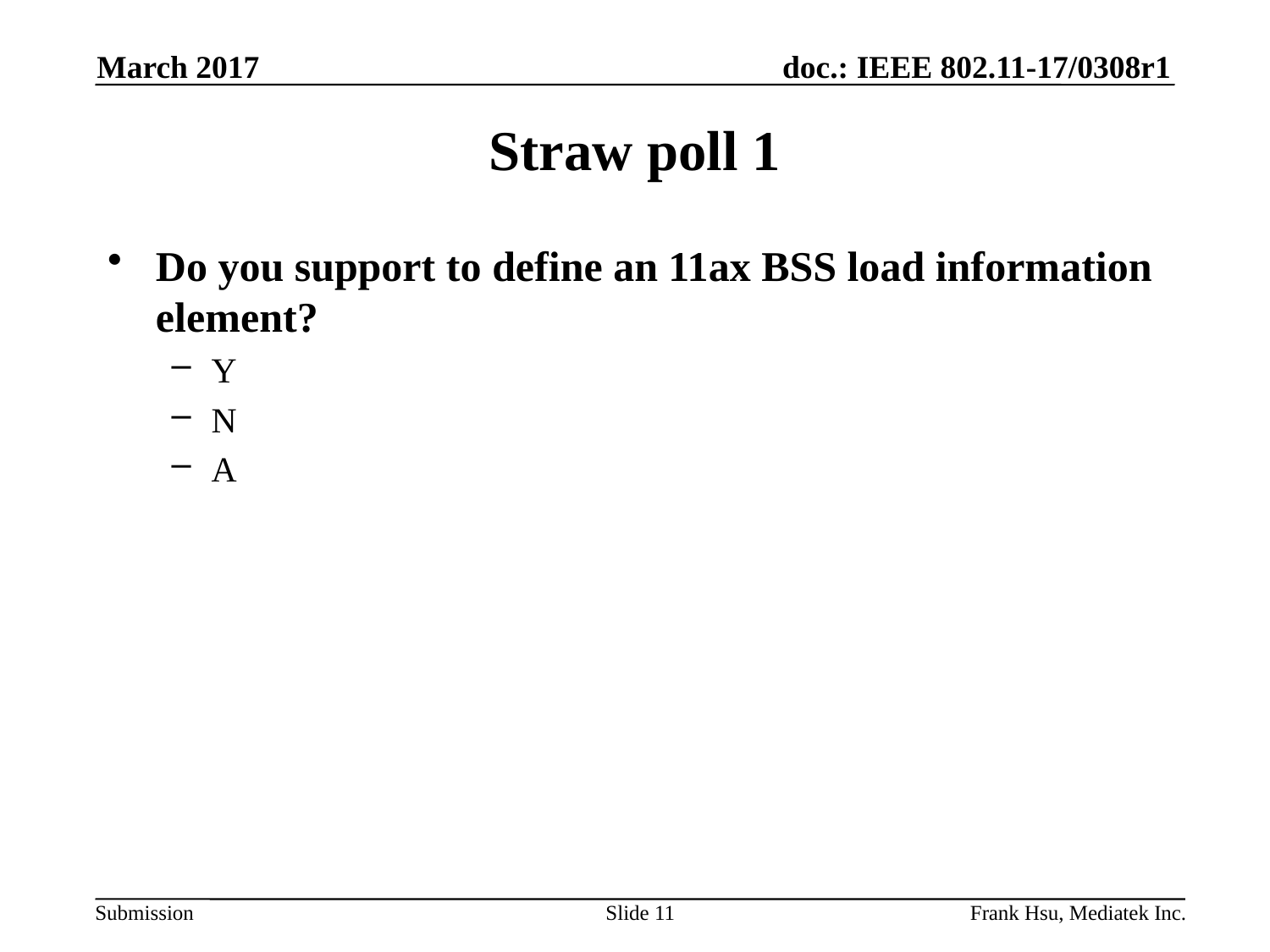

March 2017
# Straw poll 1
Do you support to define an 11ax BSS load information element?
Y
N
A

Slide 11
Frank Hsu, Mediatek Inc.